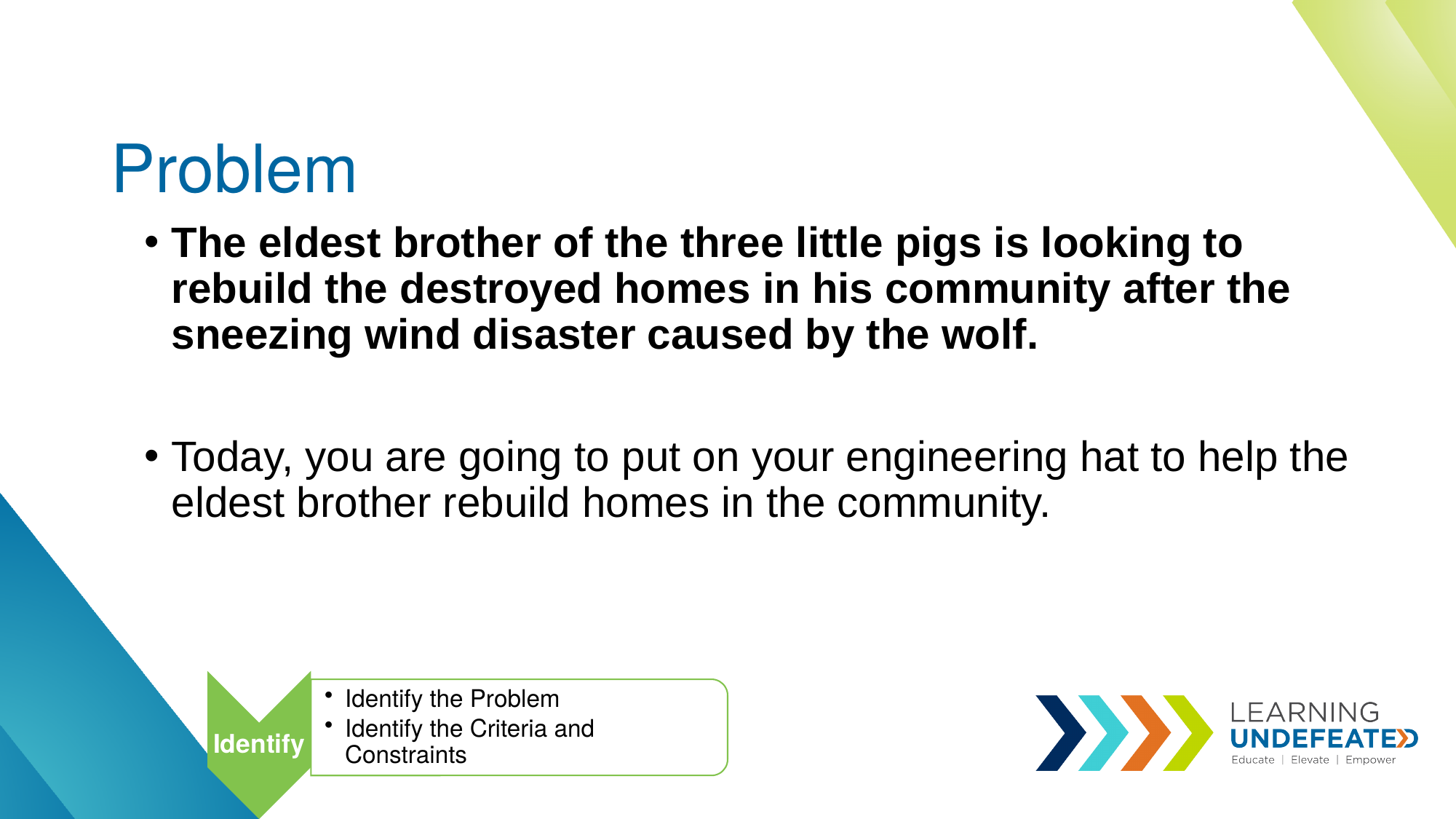

# Problem
The eldest brother of the three little pigs is looking to rebuild the destroyed homes in his community after the sneezing wind disaster caused by the wolf.

Today, you are going to put on your engineering hat to help the eldest brother rebuild homes in the community.

Identify

Identify the Problem
Identify the Criteria and Constraints